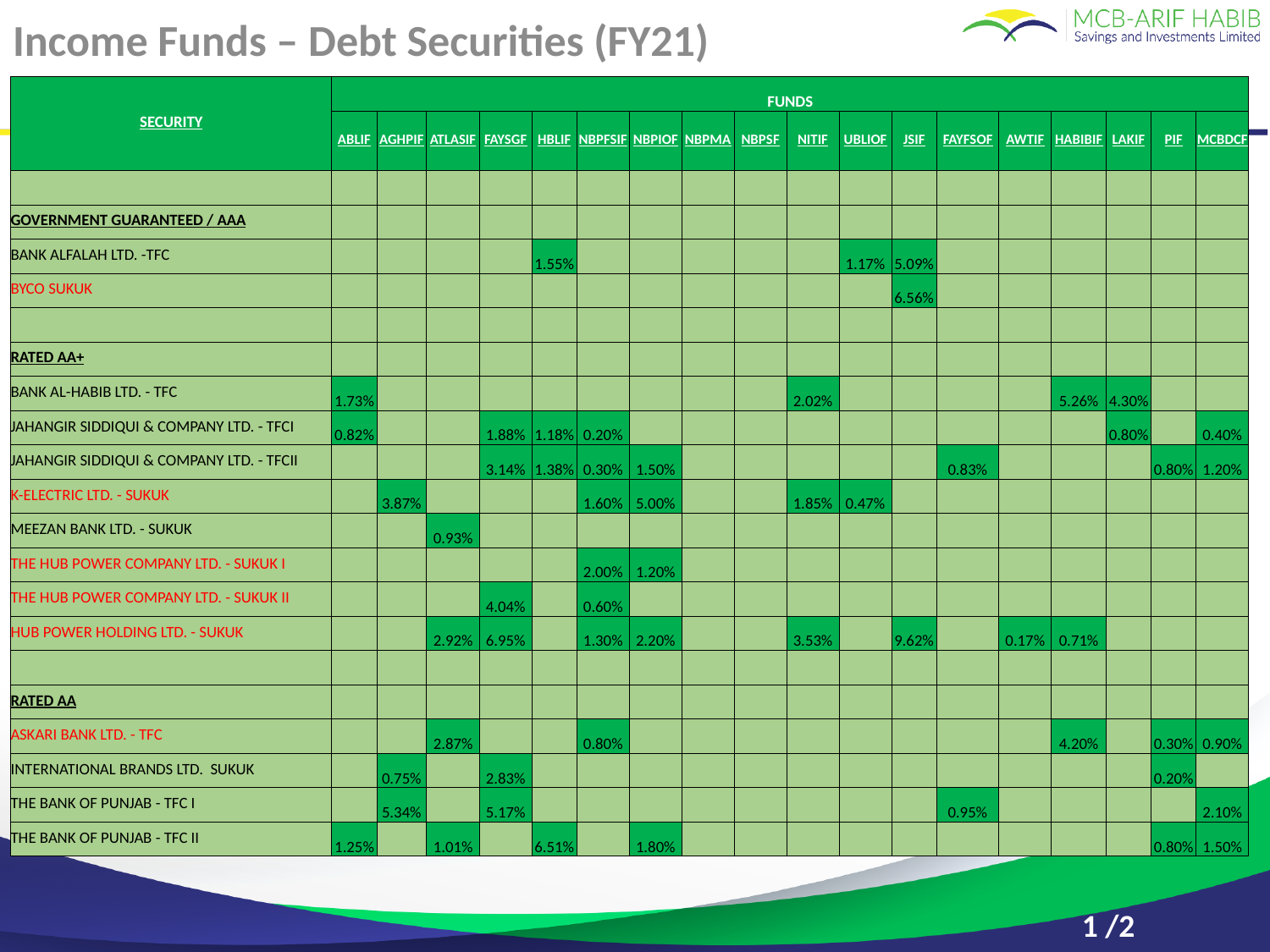

Income Funds – Debt Securities (FY21)
| SECURITY | FUNDS |  |  |  |  |  |  |  |  |  |  |  |  |  |  |  |  |  |
| --- | --- | --- | --- | --- | --- | --- | --- | --- | --- | --- | --- | --- | --- | --- | --- | --- | --- | --- |
|  | ABLIF | AGHPIF | ATLASIF | FAYSGF | HBLIF | NBPFSIF | NBPIOF | NBPMA | NBPSF | NITIF | UBLIOF | JSIF | FAYFSOF | AWTIF | HABIBIF | LAKIF | PIF | MCBDCF |
|  |  |  |  |  |  |  |  |  |  |  |  |  |  |  |  |  |  |  |
| GOVERNMENT GUARANTEED / AAA |  |  |  |  |  |  |  |  |  |  |  |  |  |  |  |  |  |  |
| BANK ALFALAH LTD. -TFC |  |  |  |  | 1.55% |  |  |  |  |  | 1.17% | 5.09% |  |  |  |  |  |  |
| BYCO SUKUK |  |  |  |  |  |  |  |  |  |  |  | 6.56% |  |  |  |  |  |  |
|  |  |  |  |  |  |  |  |  |  |  |  |  |  |  |  |  |  |  |
| RATED AA+ |  |  |  |  |  |  |  |  |  |  |  |  |  |  |  |  |  |  |
| BANK AL-HABIB LTD. - TFC | 1.73% |  |  |  |  |  |  |  |  | 2.02% |  |  |  |  | 5.26% | 4.30% |  |  |
| JAHANGIR SIDDIQUI & COMPANY LTD. - TFCI | 0.82% |  |  | 1.88% | 1.18% | 0.20% |  |  |  |  |  |  |  |  |  | 0.80% |  | 0.40% |
| JAHANGIR SIDDIQUI & COMPANY LTD. - TFCII |  |  |  | 3.14% | 1.38% | 0.30% | 1.50% |  |  |  |  |  | 0.83% |  |  |  | 0.80% | 1.20% |
| K-ELECTRIC LTD. - SUKUK |  | 3.87% |  |  |  | 1.60% | 5.00% |  |  | 1.85% | 0.47% |  |  |  |  |  |  |  |
| MEEZAN BANK LTD. - SUKUK |  |  | 0.93% |  |  |  |  |  |  |  |  |  |  |  |  |  |  |  |
| THE HUB POWER COMPANY LTD. - SUKUK I |  |  |  |  |  | 2.00% | 1.20% |  |  |  |  |  |  |  |  |  |  |  |
| THE HUB POWER COMPANY LTD. - SUKUK II |  |  |  | 4.04% |  | 0.60% |  |  |  |  |  |  |  |  |  |  |  |  |
| HUB POWER HOLDING LTD. - SUKUK |  |  | 2.92% | 6.95% |  | 1.30% | 2.20% |  |  | 3.53% |  | 9.62% |  | 0.17% | 0.71% |  |  |  |
|  |  |  |  |  |  |  |  |  |  |  |  |  |  |  |  |  |  |  |
| RATED AA |  |  |  |  |  |  |  |  |  |  |  |  |  |  |  |  |  |  |
| ASKARI BANK LTD. - TFC |  |  | 2.87% |  |  | 0.80% |  |  |  |  |  |  |  |  | 4.20% |  | 0.30% | 0.90% |
| INTERNATIONAL BRANDS LTD. SUKUK |  | 0.75% |  | 2.83% |  |  |  |  |  |  |  |  |  |  |  |  | 0.20% |  |
| THE BANK OF PUNJAB - TFC I |  | 5.34% |  | 5.17% |  |  |  |  |  |  |  |  | 0.95% |  |  |  |  | 2.10% |
| THE BANK OF PUNJAB - TFC II | 1.25% |  | 1.01% |  | 6.51% |  | 1.80% |  |  |  |  |  |  |  |  |  | 0.80% | 1.50% |
1 /2